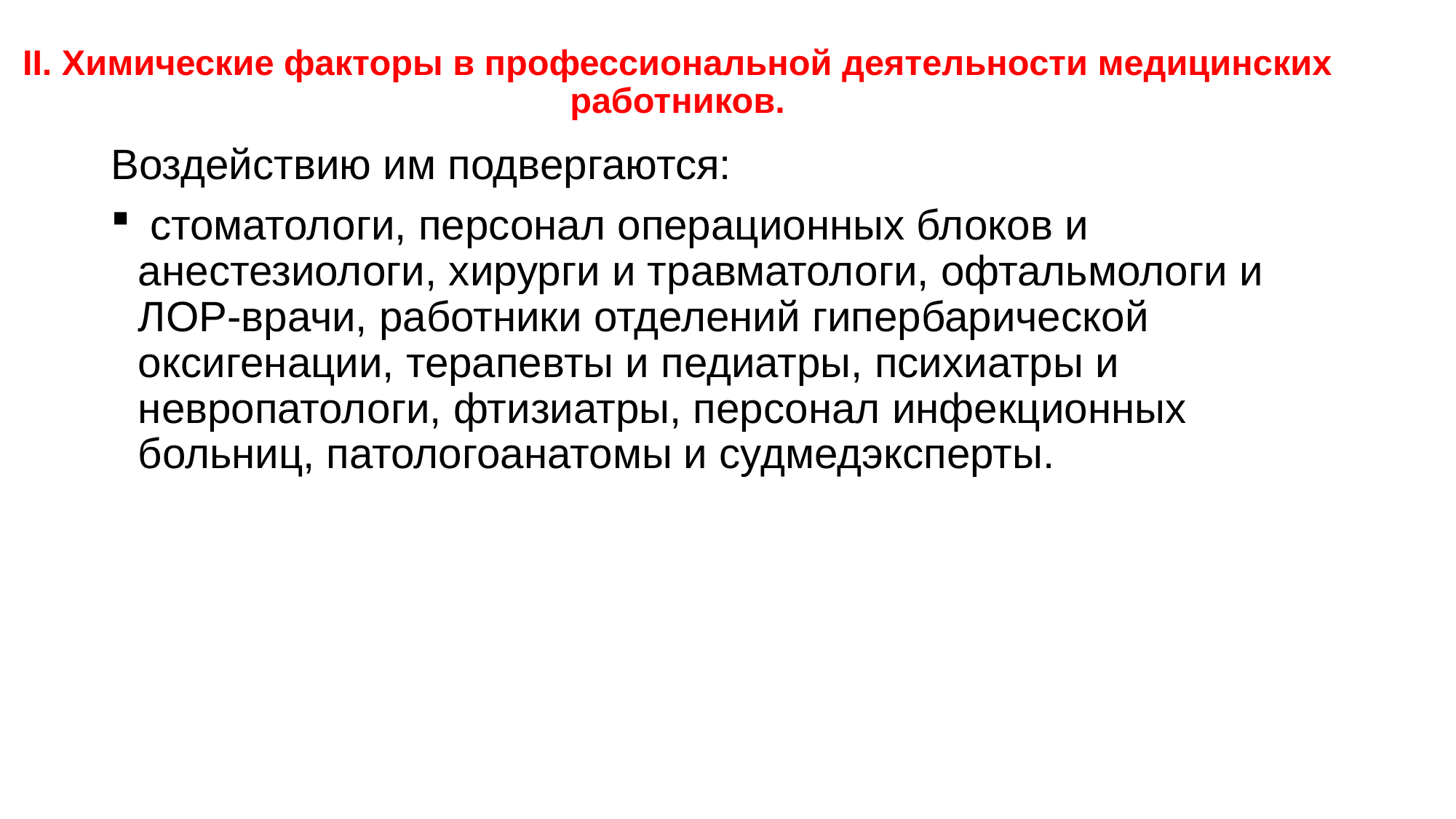

# II. Химические факторы в профессиональной деятельности медицинских работников.
Воздействию им подвергаются:
 стоматологи, персонал операционных блоков и анестезиологи, хирурги и травматологи, офтальмологи и ЛOP-врачи, работники отделений гипербарической оксигенации, терапевты и педиатры, психиатры и невропатологи, фтизиатры, персонал инфекционных больниц, патологоанатомы и судмедэксперты.